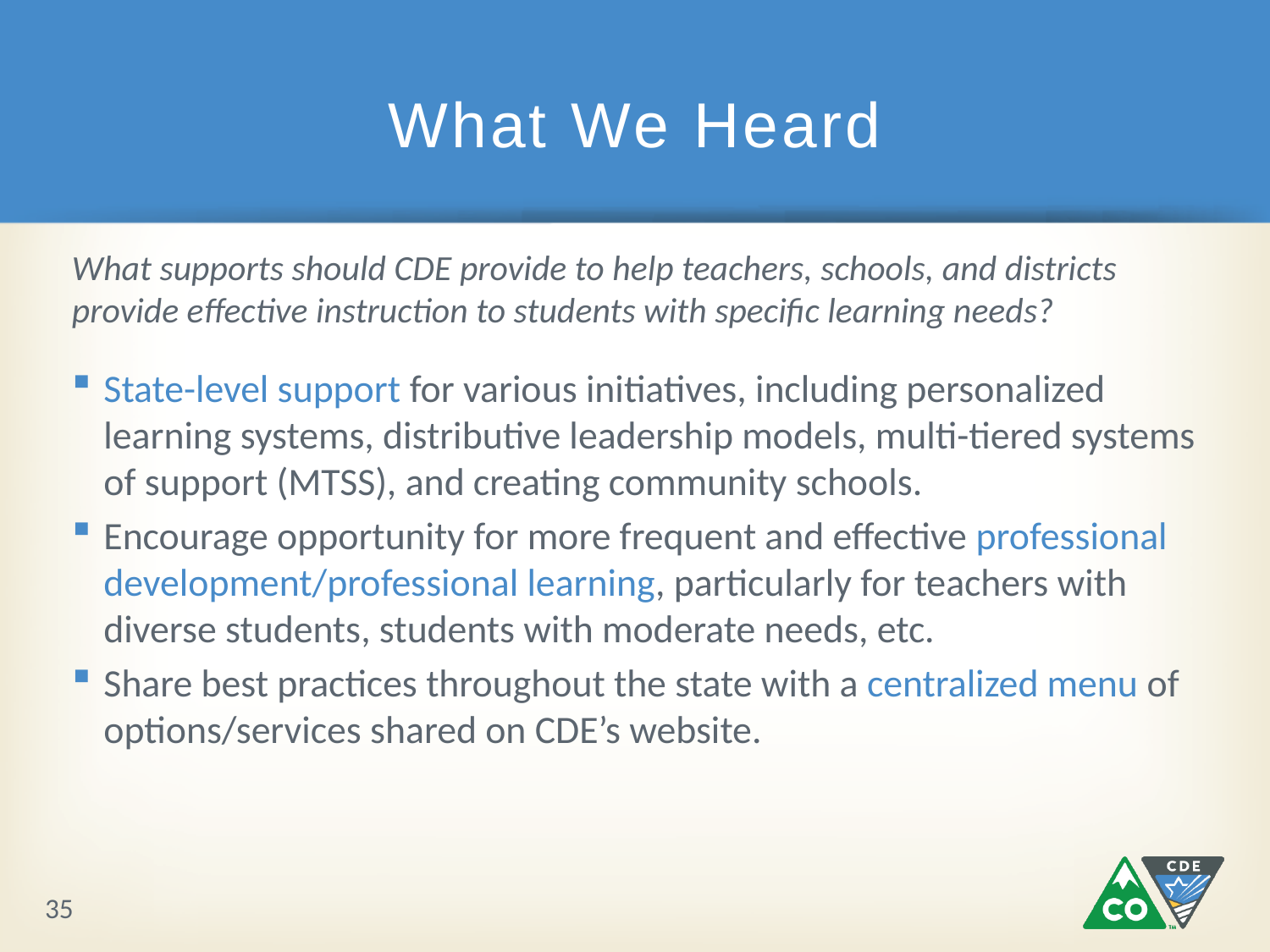

# What We Heard
What supports should CDE provide to help teachers, schools, and districts provide effective instruction to students with specific learning needs?
State-level support for various initiatives, including personalized learning systems, distributive leadership models, multi-tiered systems of support (MTSS), and creating community schools.
Encourage opportunity for more frequent and effective professional development/professional learning, particularly for teachers with diverse students, students with moderate needs, etc.
Share best practices throughout the state with a centralized menu of options/services shared on CDE’s website.

35